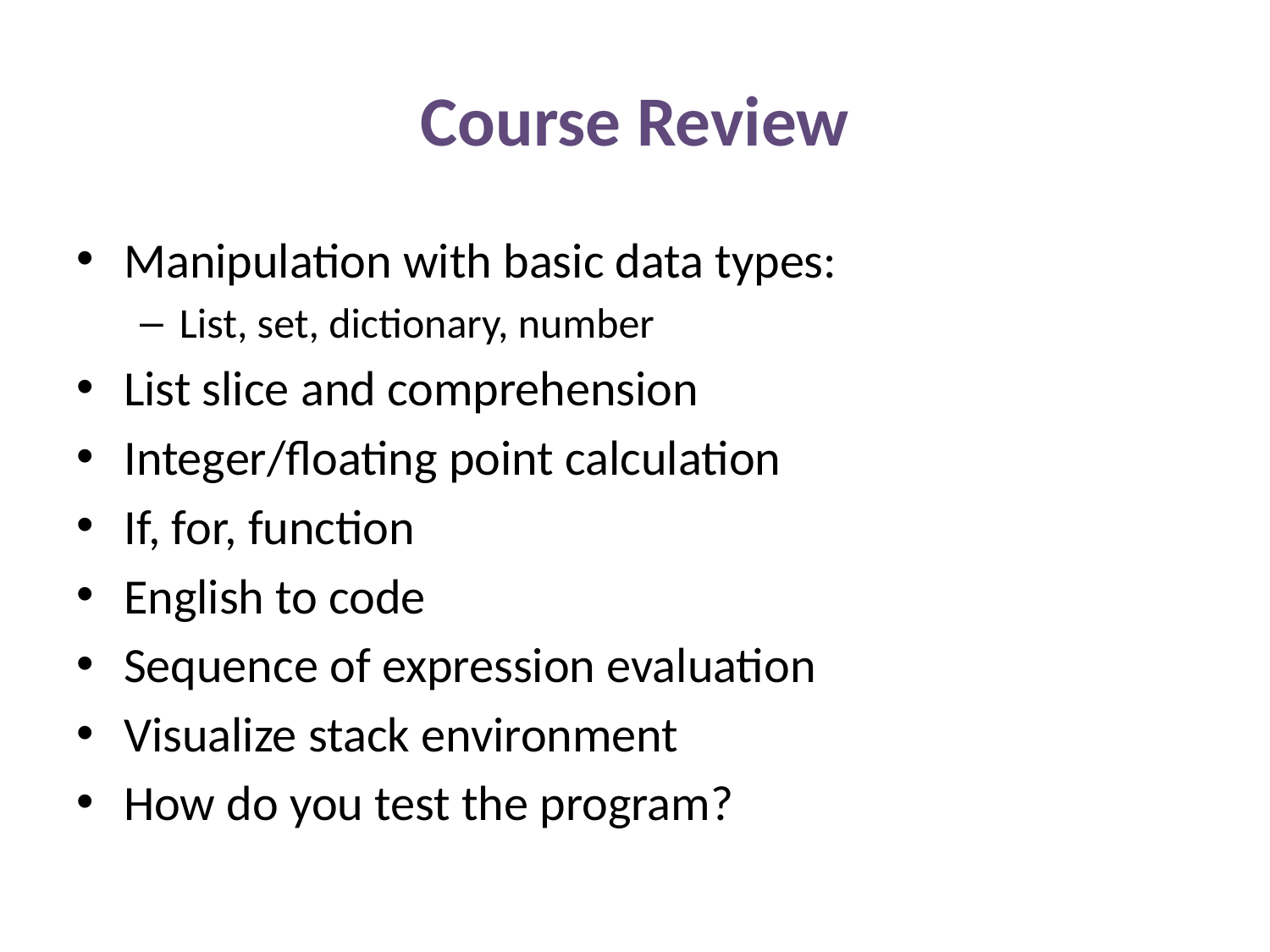

# Course Review
Manipulation with basic data types:
List, set, dictionary, number
List slice and comprehension
Integer/floating point calculation
If, for, function
English to code
Sequence of expression evaluation
Visualize stack environment
How do you test the program?